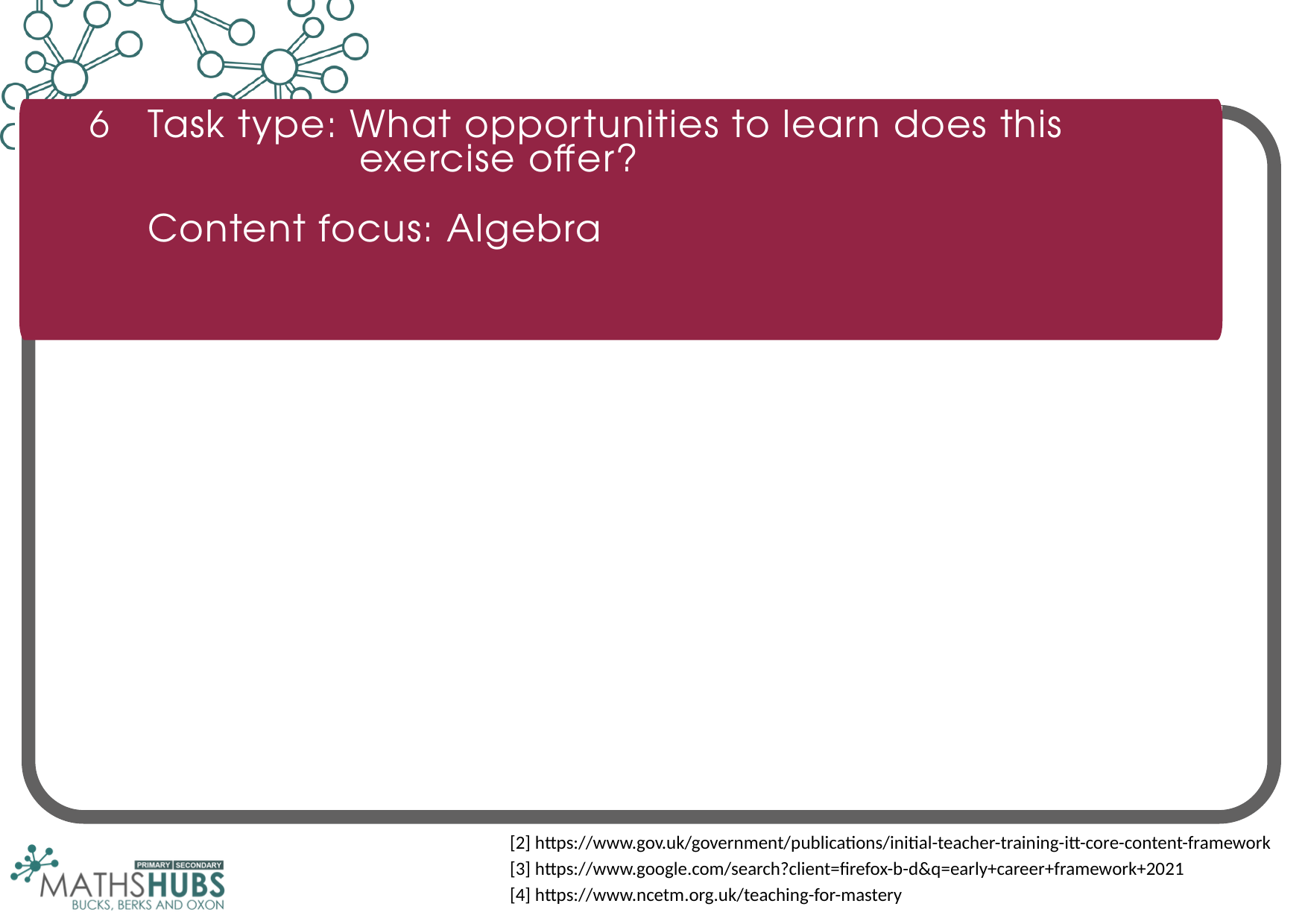

6   Task type: What opportunities to learn does this 			      exercise offer?

       Content focus: Algebra

[2] https://www.gov.uk/government/publications/initial-teacher-training-itt-core-content-framework
[3] https://www.google.com/search?client=firefox-b-d&q=early+career+framework+2021
[4] https://www.ncetm.org.uk/teaching-for-mastery